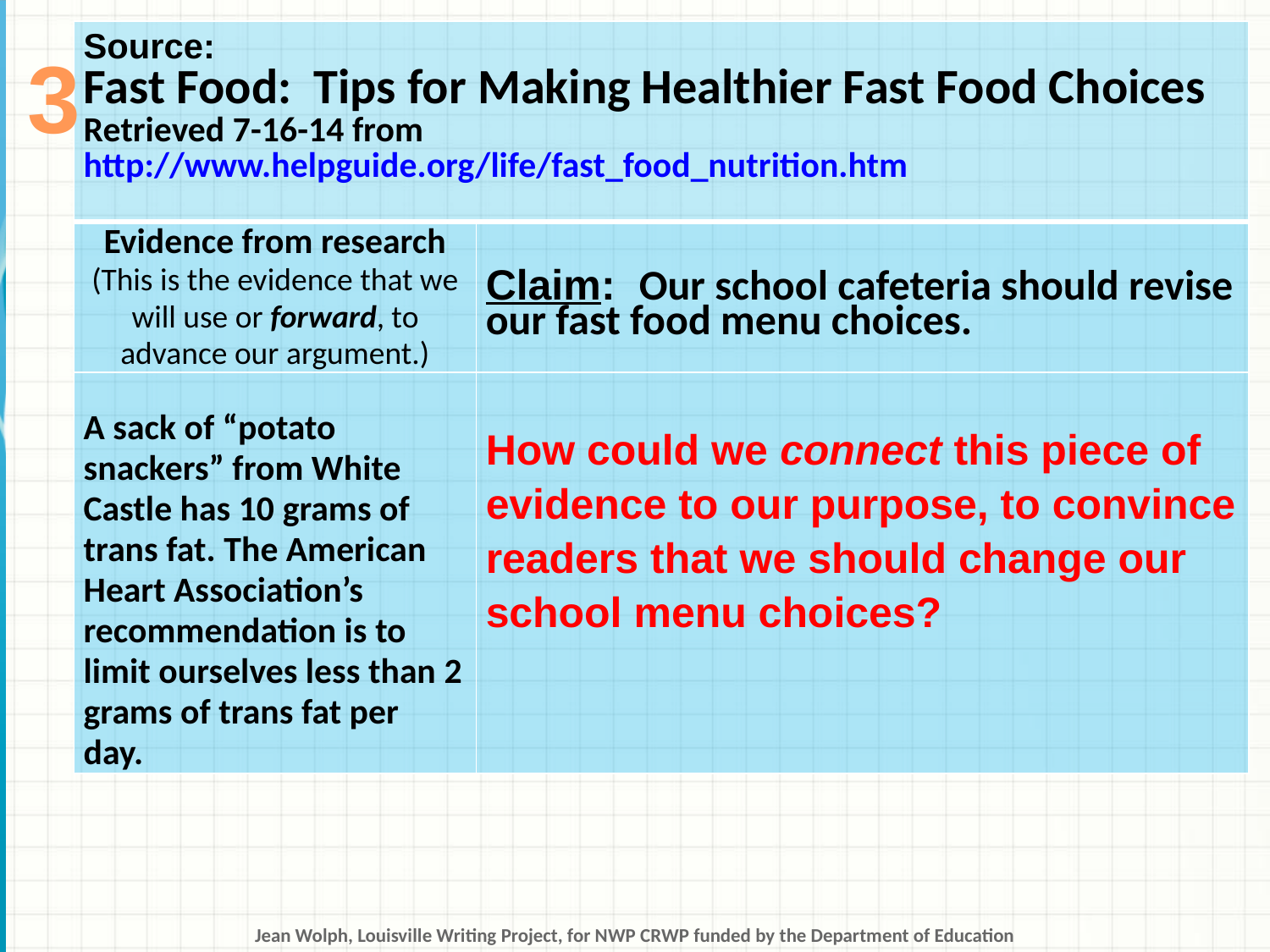

| Source: Fast Food: Tips for Making Healthier Fast Food Choices Retrieved 7-16-14 from http://www.helpguide.org/life/fast\_food\_nutrition.htm |  |
| --- | --- |
| Evidence from research (This is the evidence that we will use or forward, to advance our argument.) | Claim: Our school cafeteria should revise our fast food menu choices. |
| A sack of “potato snackers” from White Castle has 10 grams of trans fat. The American Heart Association’s recommendation is to limit ourselves less than 2 grams of trans fat per day. | How could we connect this piece of evidence to our purpose, to convince readers that we should change our school menu choices? |
3
Jean Wolph, Louisville Writing Project, for NWP CRWP funded by the Department of Education